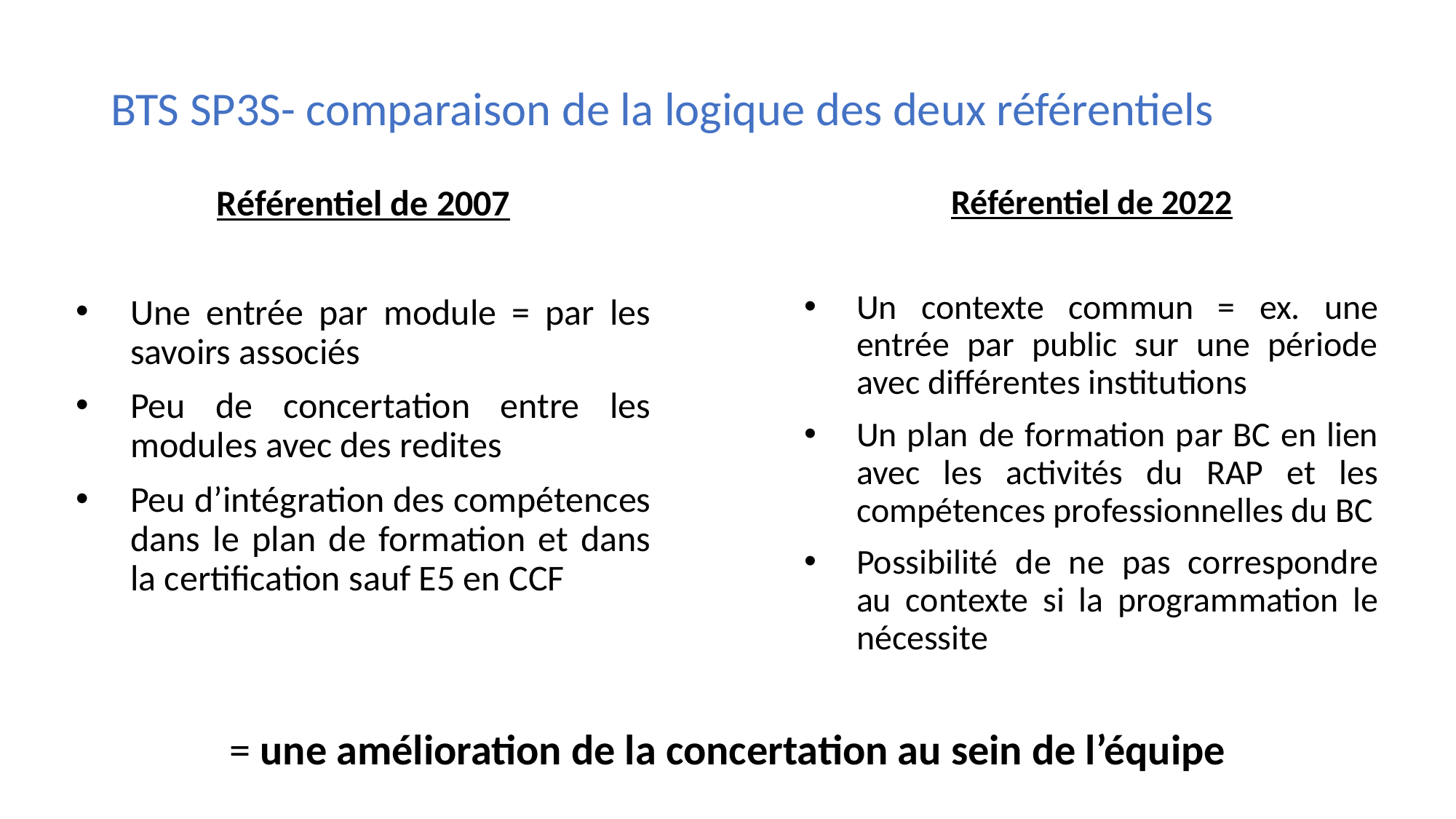

# BTS SP3S- comparaison de la logique des deux référentiels
Référentiel de 2007

Une entrée par module = par les savoirs associés
Peu de concertation entre les modules avec des redites
Peu d’intégration des compétences dans le plan de formation et dans la certification sauf E5 en CCF
Référentiel de 2022

Un contexte commun = ex. une entrée par public sur une période avec différentes institutions
Un plan de formation par BC en lien avec les activités du RAP et les compétences professionnelles du BC
Possibilité de ne pas correspondre au contexte si la programmation le nécessite
= une amélioration de la concertation au sein de l’équipe